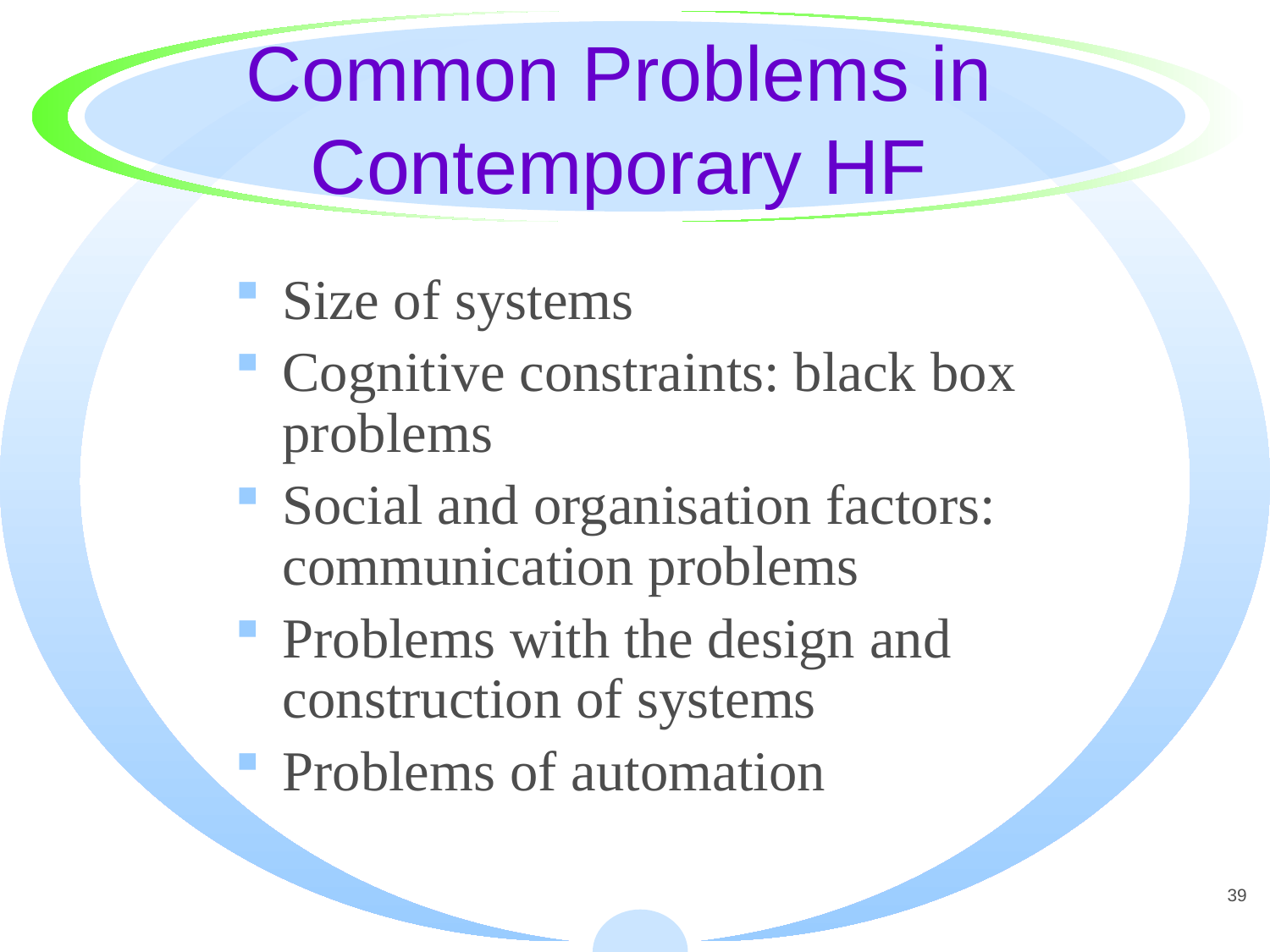

# Common Problems in Contemporary HF
Size of systems
Cognitive constraints: black box problems
Social and organisation factors: communication problems
Problems with the design and construction of systems
Problems of automation
39